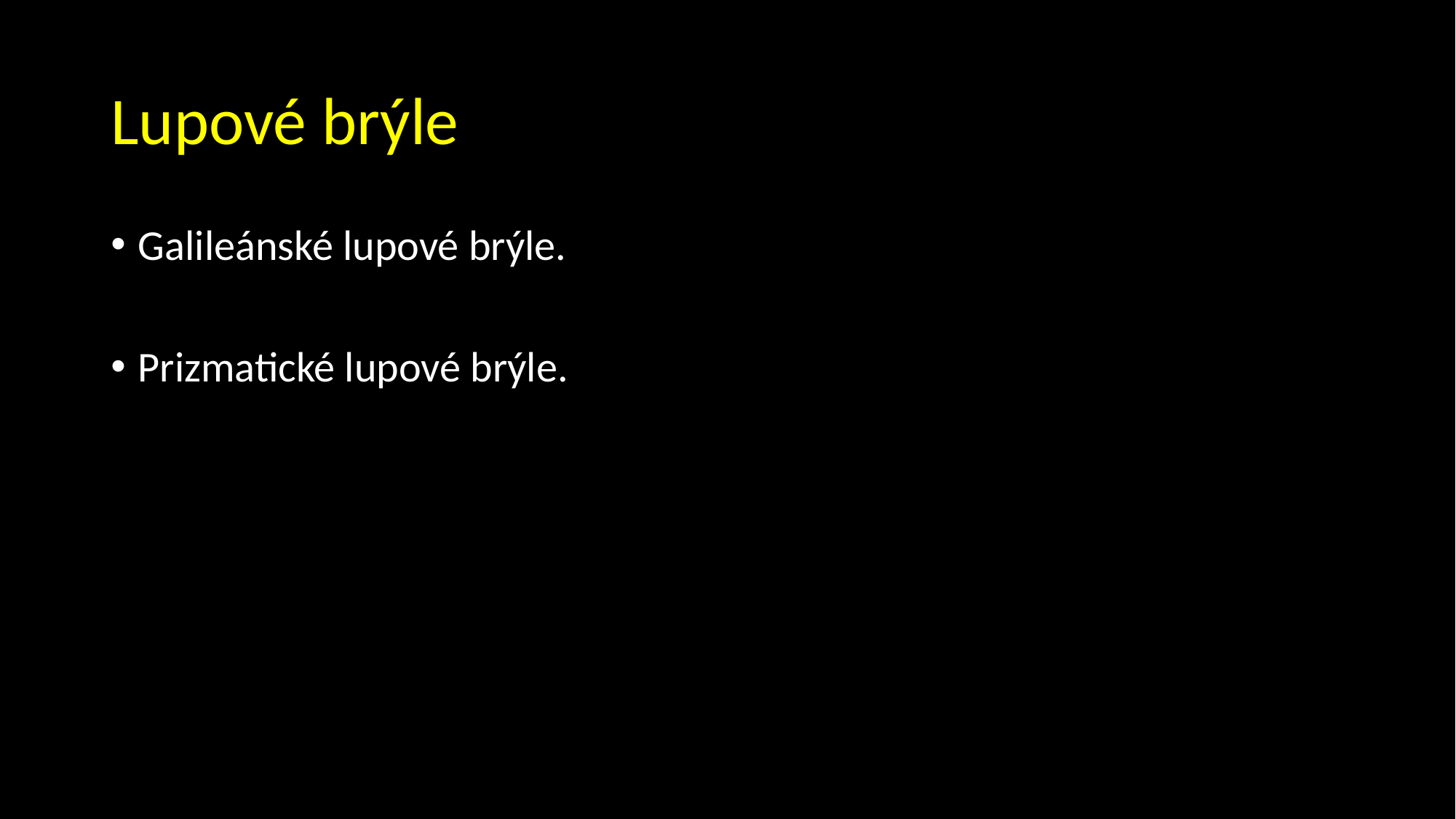

# Lupové brýle
Galileánské lupové brýle.

Prizmatické lupové brýle.